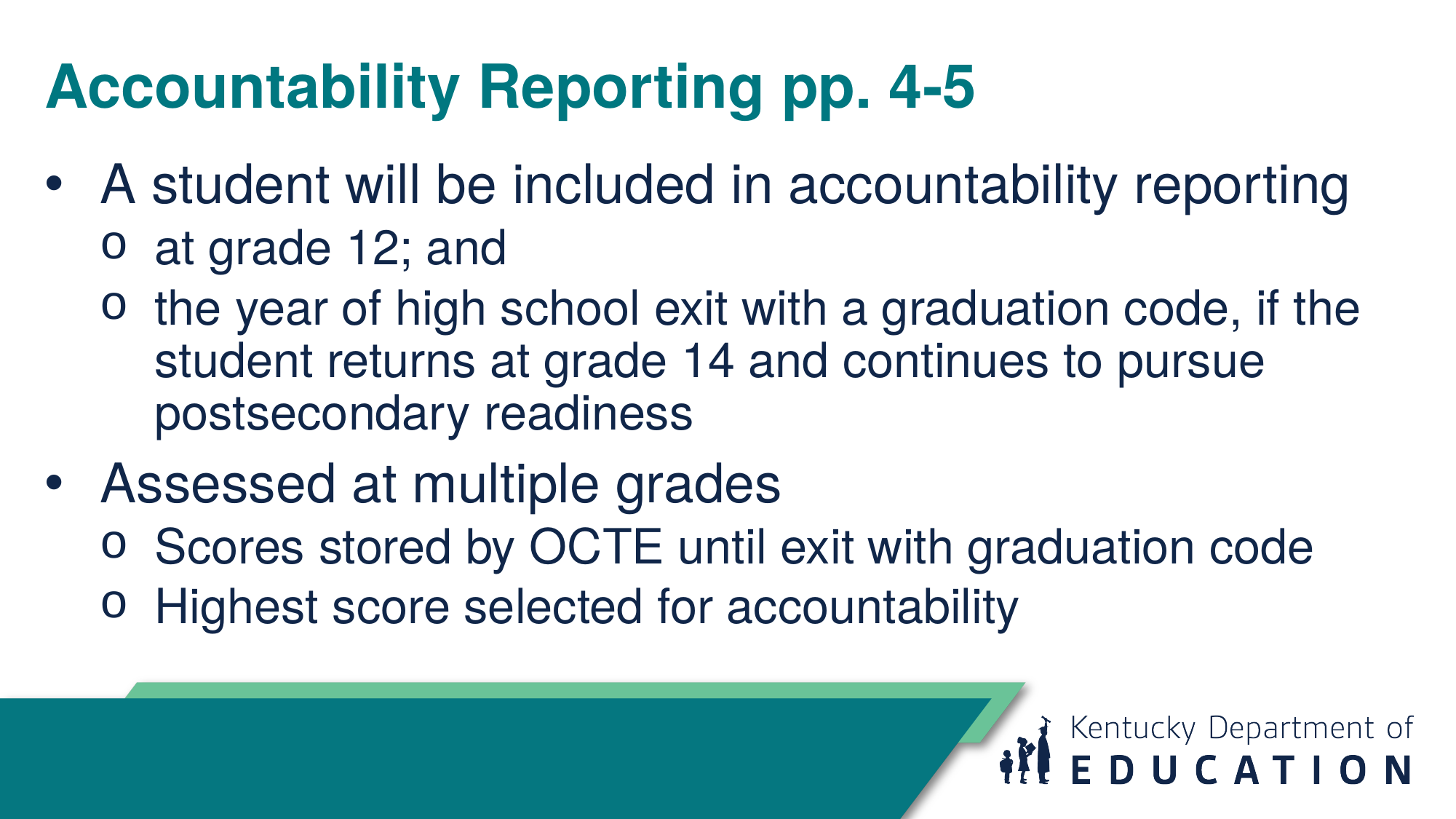

# Accountability Reporting pp. 4-5
A student will be included in accountability reporting
at grade 12; and
the year of high school exit with a graduation code, if the student returns at grade 14 and continues to pursue postsecondary readiness
Assessed at multiple grades
Scores stored by OCTE until exit with graduation code
Highest score selected for accountability